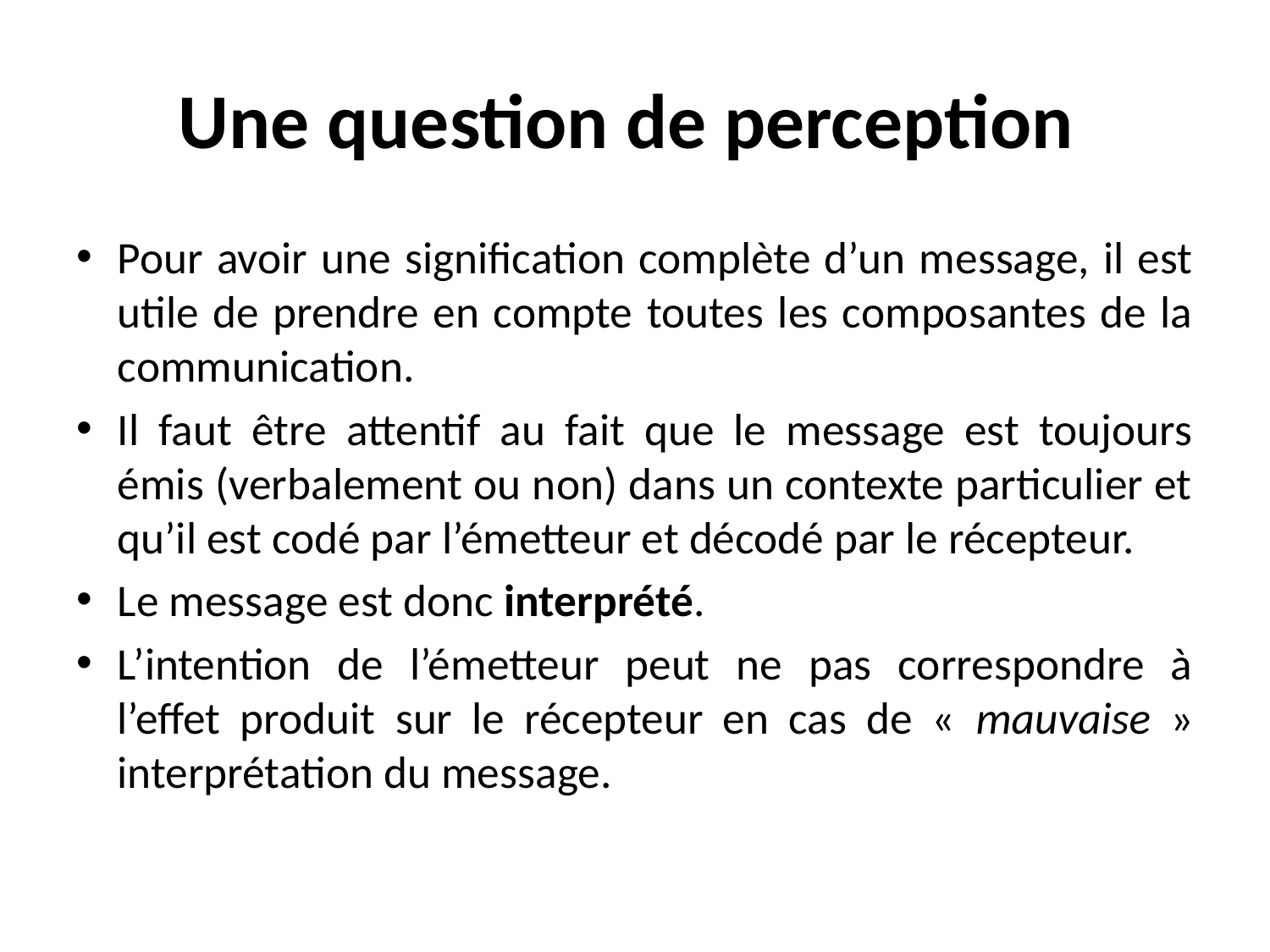

# Une question de perception
Pour avoir une signification complète d’un message, il est utile de prendre en compte toutes les composantes de la communication.
Il faut être attentif au fait que le message est toujours émis (verbalement ou non) dans un contexte particulier et qu’il est codé par l’émetteur et décodé par le récepteur.
Le message est donc interprété.
L’intention de l’émetteur peut ne pas correspondre à l’effet produit sur le récepteur en cas de « mauvaise » interprétation du message.